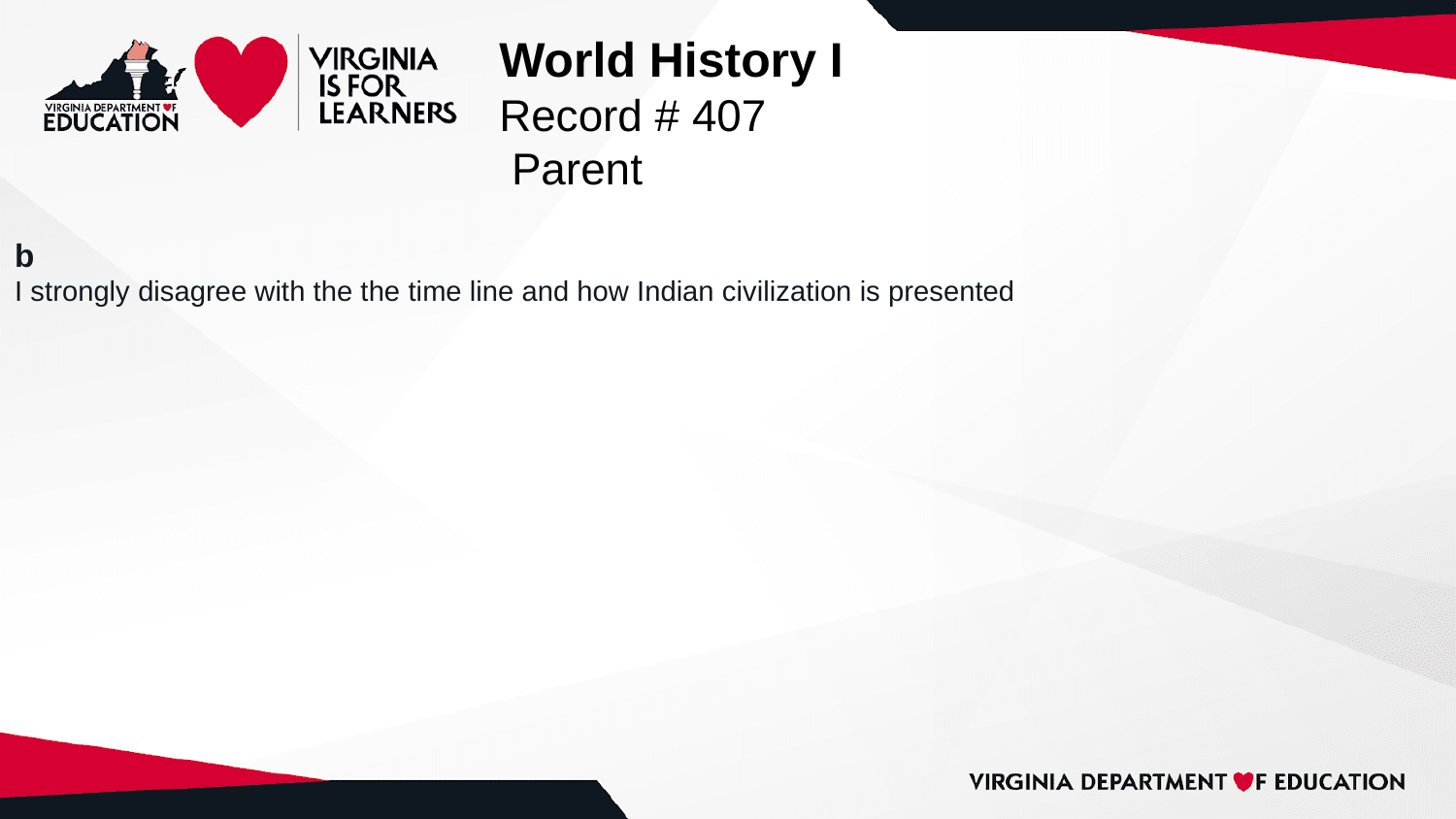

# World History I
Record # 407
 Parent

b
I strongly disagree with the the time line and how Indian civilization is presented